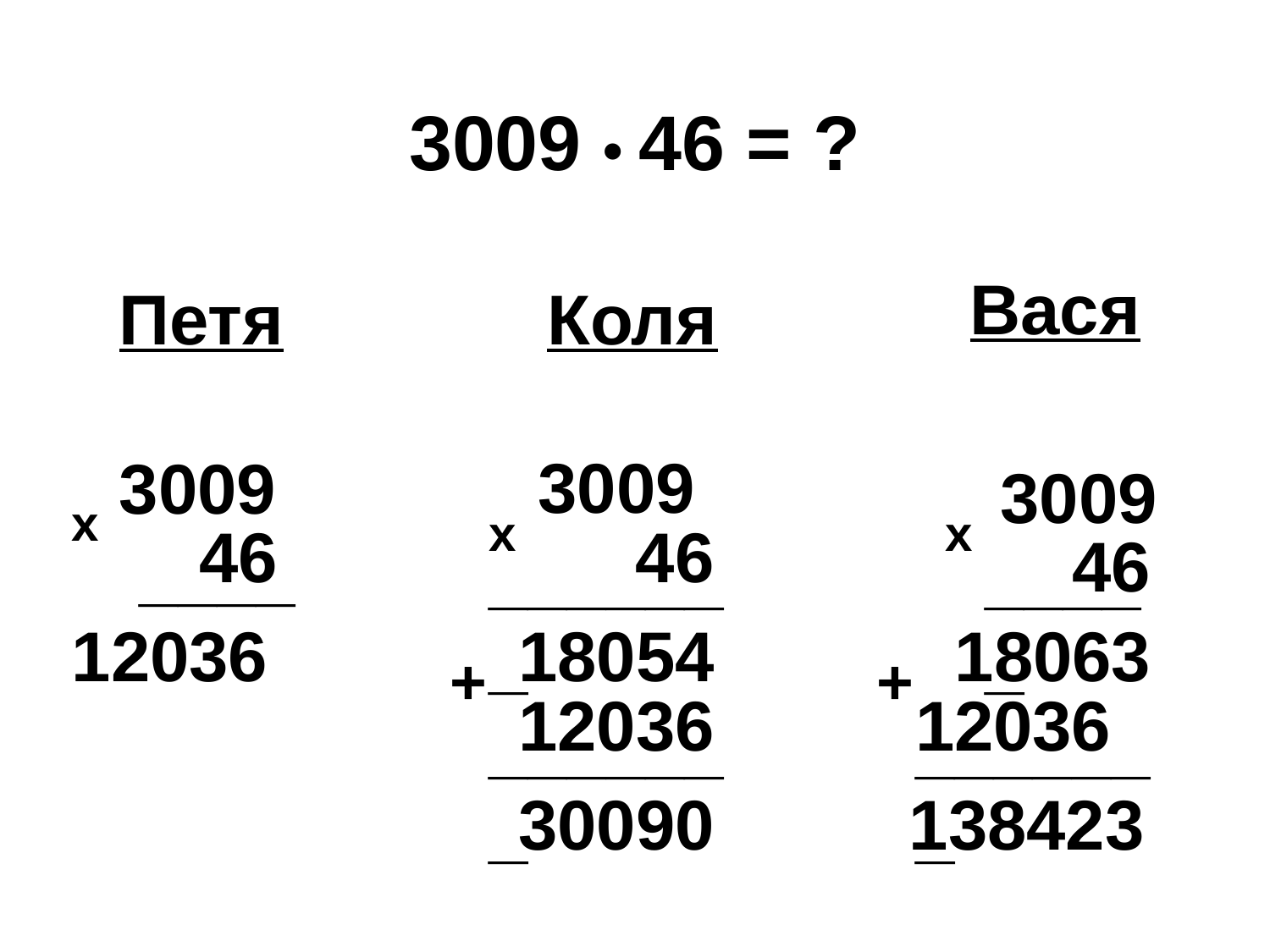

# 3009 • 46 = ?
Вася
Петя

3009
 ____

Коля
3009
3009
х
х
х
46
46
46
_______
_____
12036
18054
18063
+
+
12036
12036
_______
_______
30090
138423